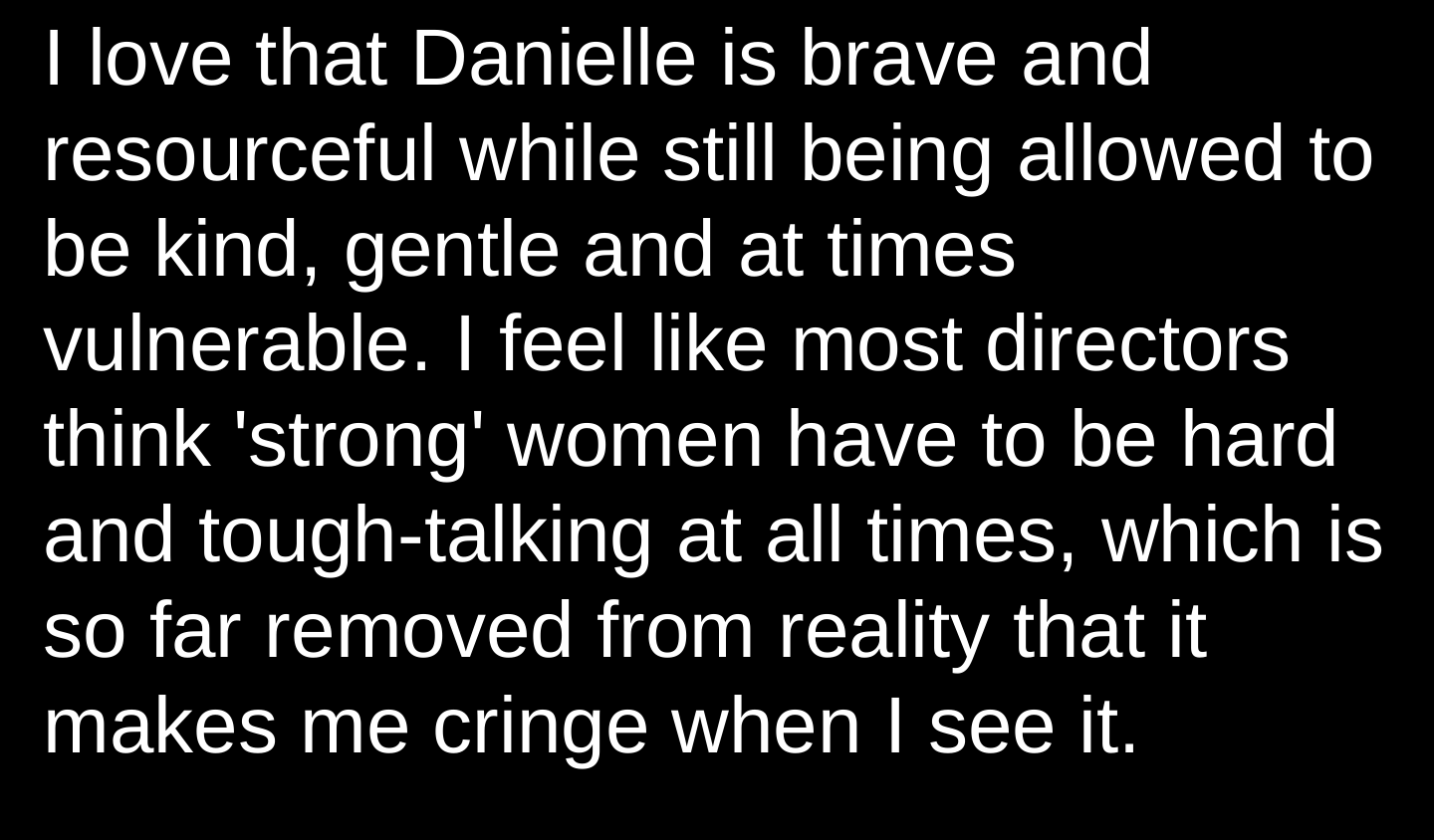

I love that Danielle is brave and resourceful while still being allowed to be kind, gentle and at times vulnerable. I feel like most directors think 'strong' women have to be hard and tough-talking at all times, which is so far removed from reality that it makes me cringe when I see it. ﻿